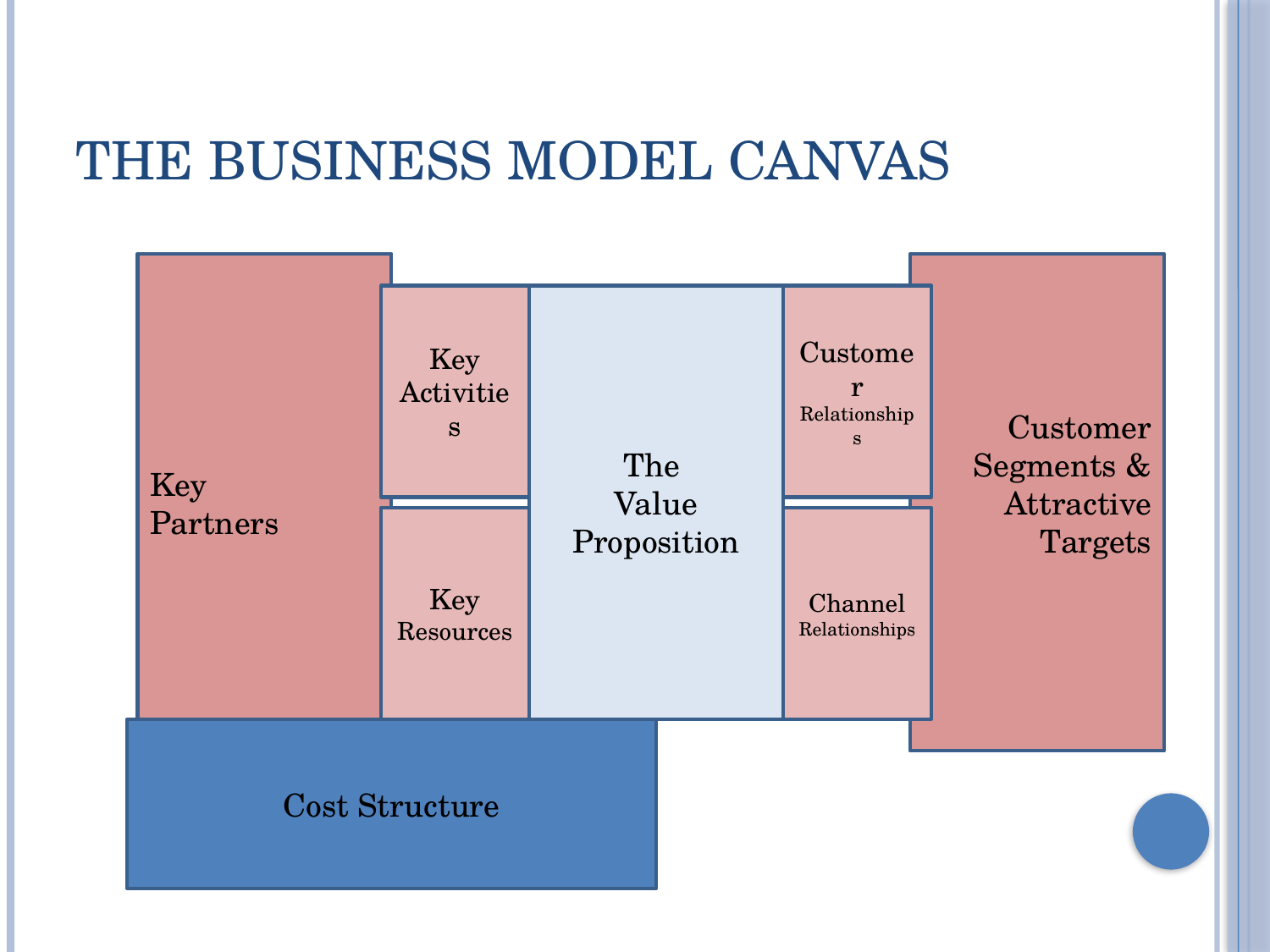

# The Business Model Canvas
Key
Partners
Customer
Segments &
Attractive
Targets

Key
Activities
The
Value Proposition
Customer
Relationships
Key
Resources
Channel
Relationships
Cost Structure